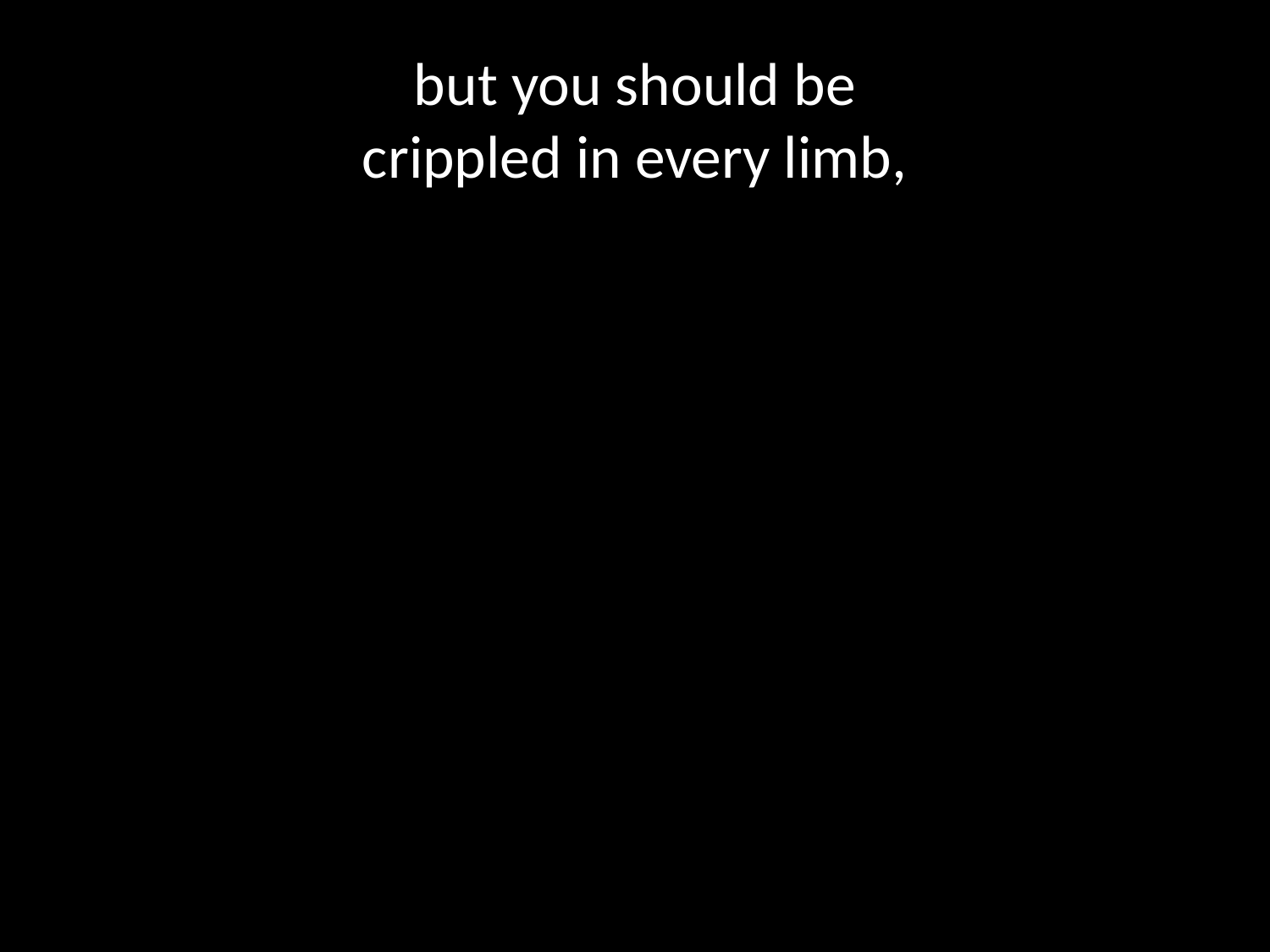

# but you should be crippled in every limb,